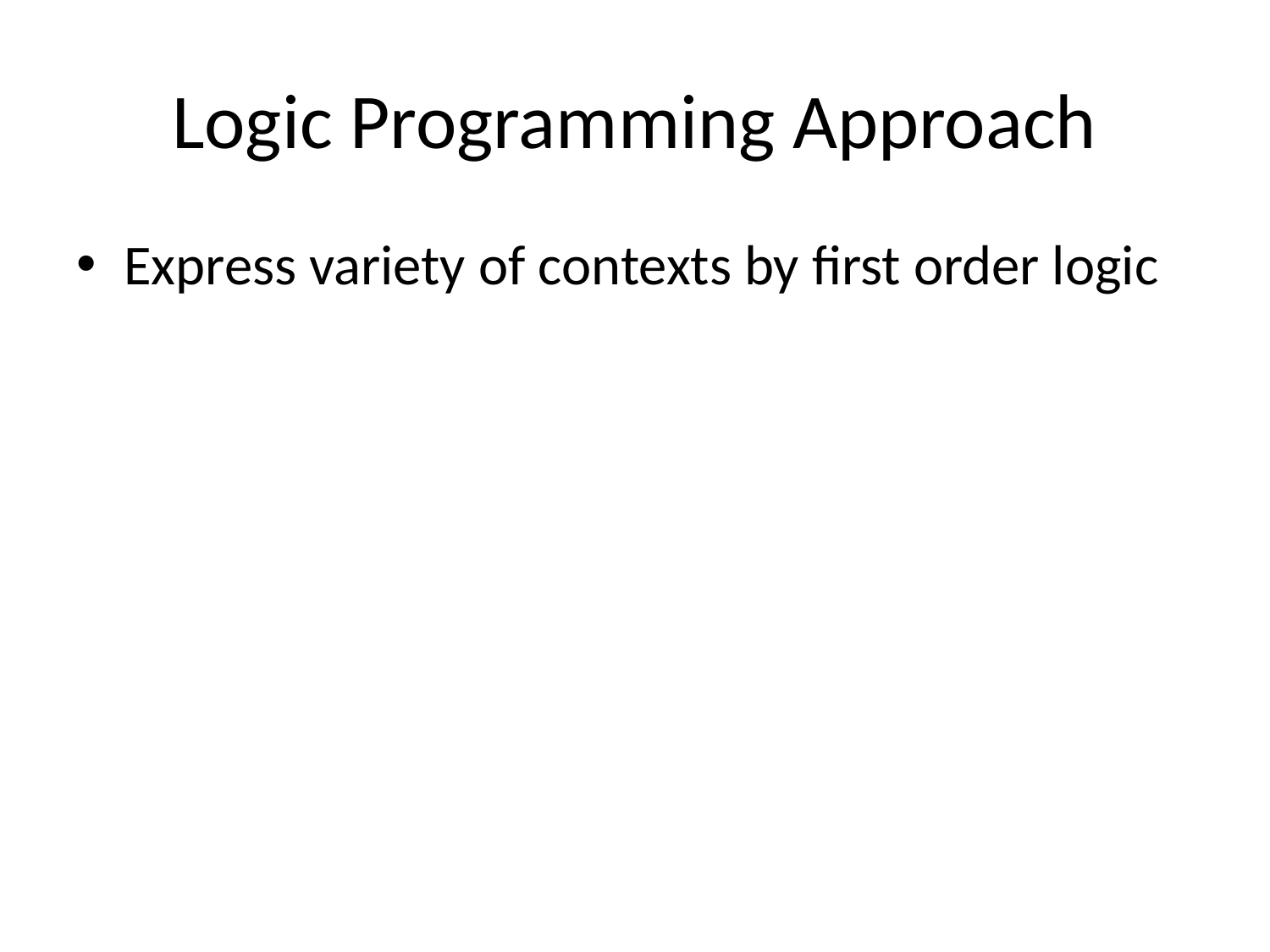

# Logic Programming Approach
Express variety of contexts by first order logic